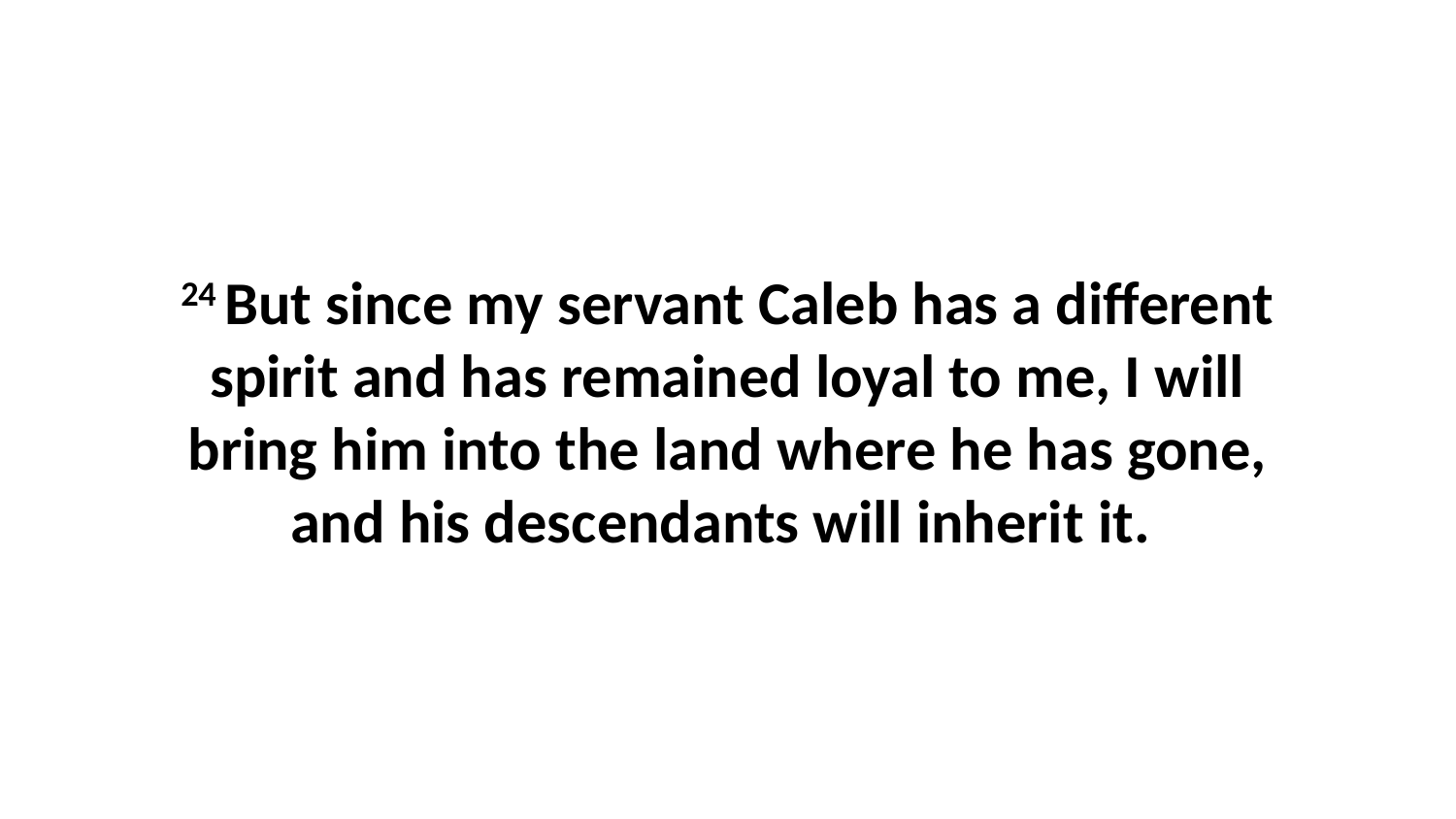

24 But since my servant Caleb has a different spirit and has remained loyal to me, I will bring him into the land where he has gone, and his descendants will inherit it.